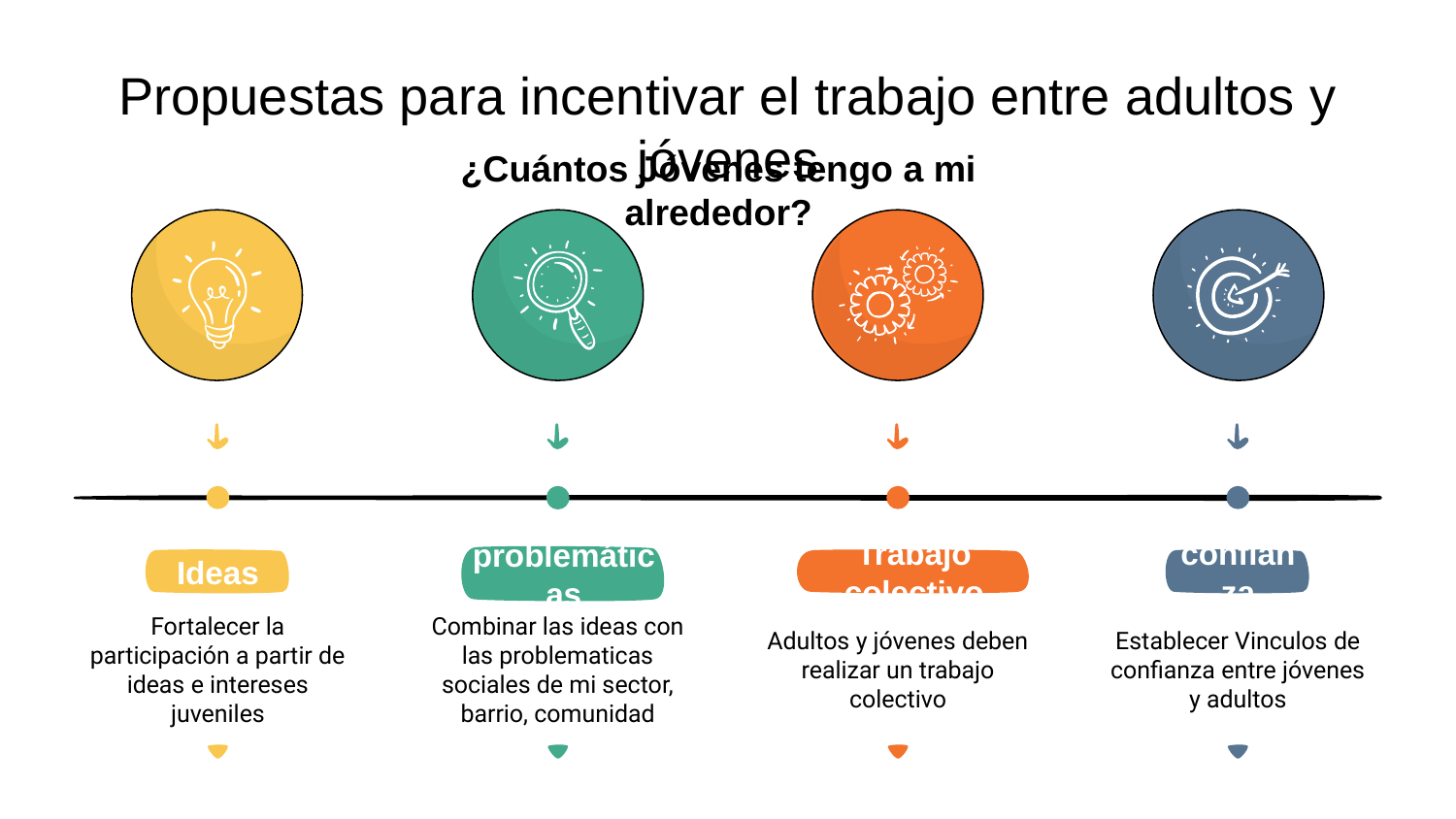

Propuestas para incentivar el trabajo entre adultos y jóvenes
¿Cuántos Jóvenes tengo a mi alrededor?

Ideas
Fortalecer la participación a partir de ideas e intereses juveniles

problemáticas
Combinar las ideas con las problematicas sociales de mi sector, barrio, comunidad

Trabajo colectivo
Adultos y jóvenes deben realizar un trabajo colectivo

confianza
Establecer Vinculos de confianza entre jóvenes y adultos